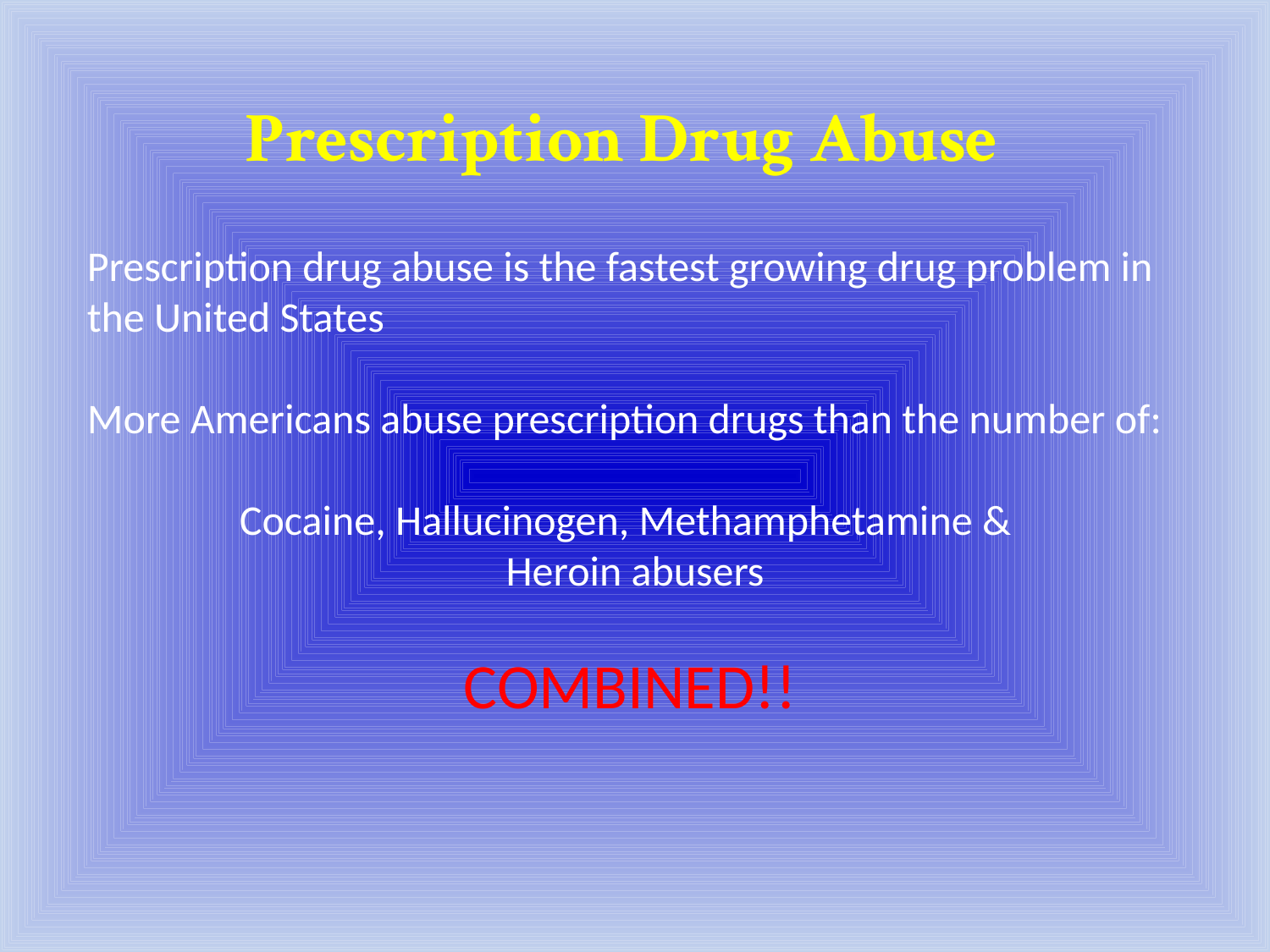

Prescription Drug Abuse
Prescription drug abuse is the fastest growing drug problem in the United States

More Americans abuse prescription drugs than the number of:

Cocaine, Hallucinogen, Methamphetamine &
 Heroin abusers

COMBINED!!